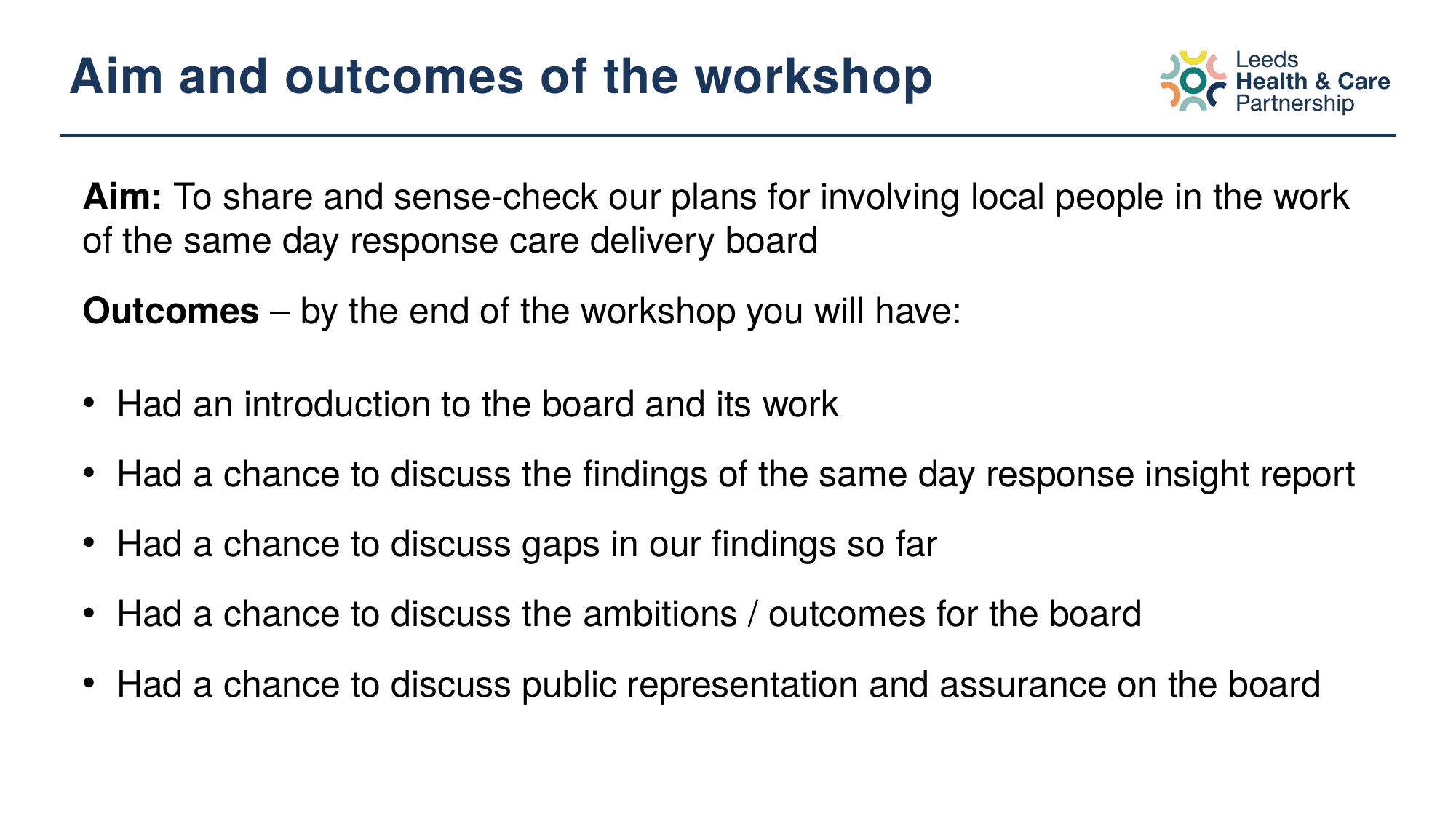

# Aim and outcomes of the workshop
Aim: To share and sense-check our plans for involving local people in the work of the same day response care delivery board

Outcomes – by the end of the workshop you will have:

Had an introduction to the board and its work
Had a chance to discuss the findings of the same day response insight report
Had a chance to discuss gaps in our findings so far
Had a chance to discuss the ambitions / outcomes for the board
Had a chance to discuss public representation and assurance on the board